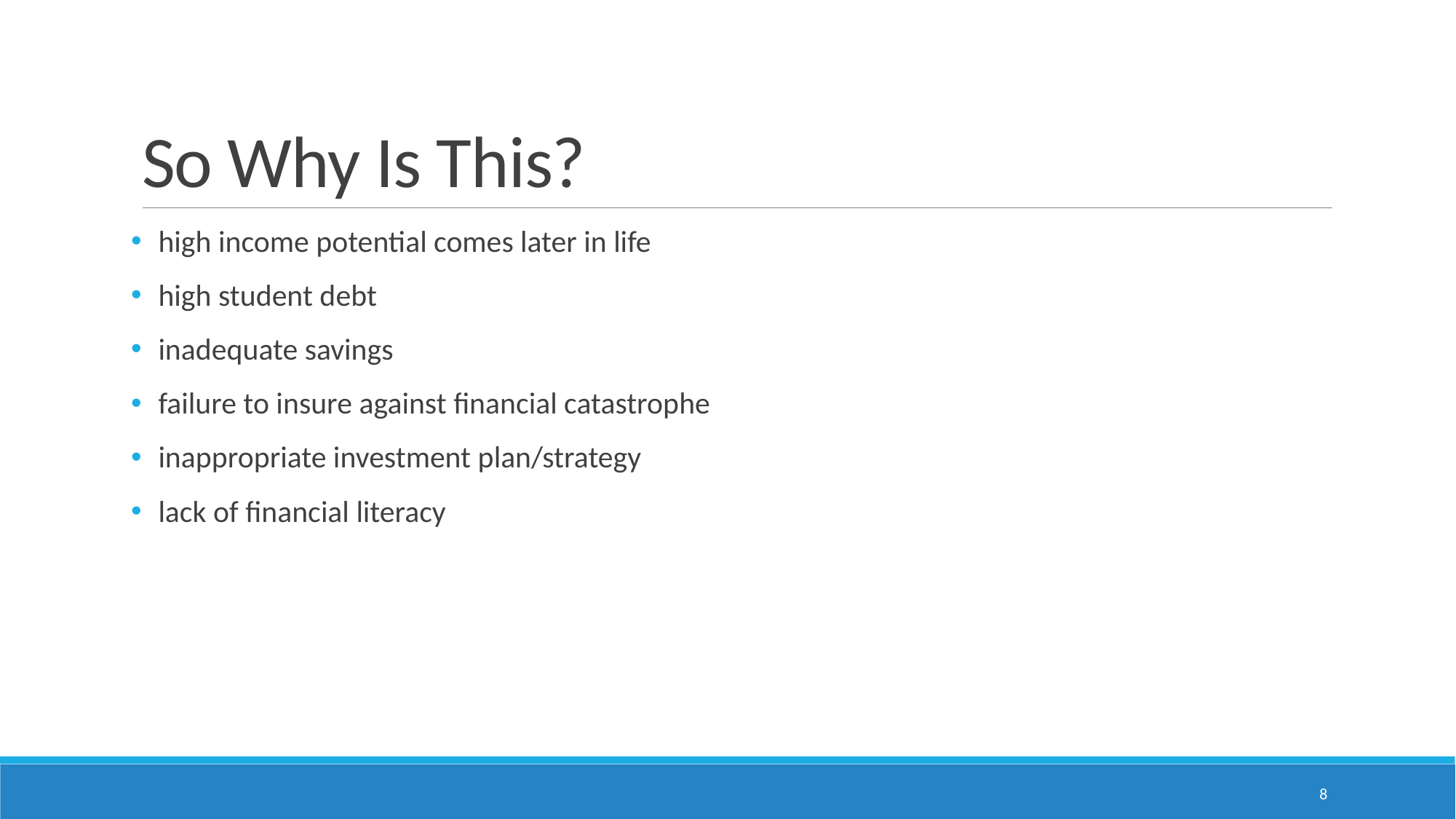

# So Why Is This?
high income potential comes later in life
high student debt
inadequate savings
failure to insure against financial catastrophe
inappropriate investment plan/strategy
lack of financial literacy
8